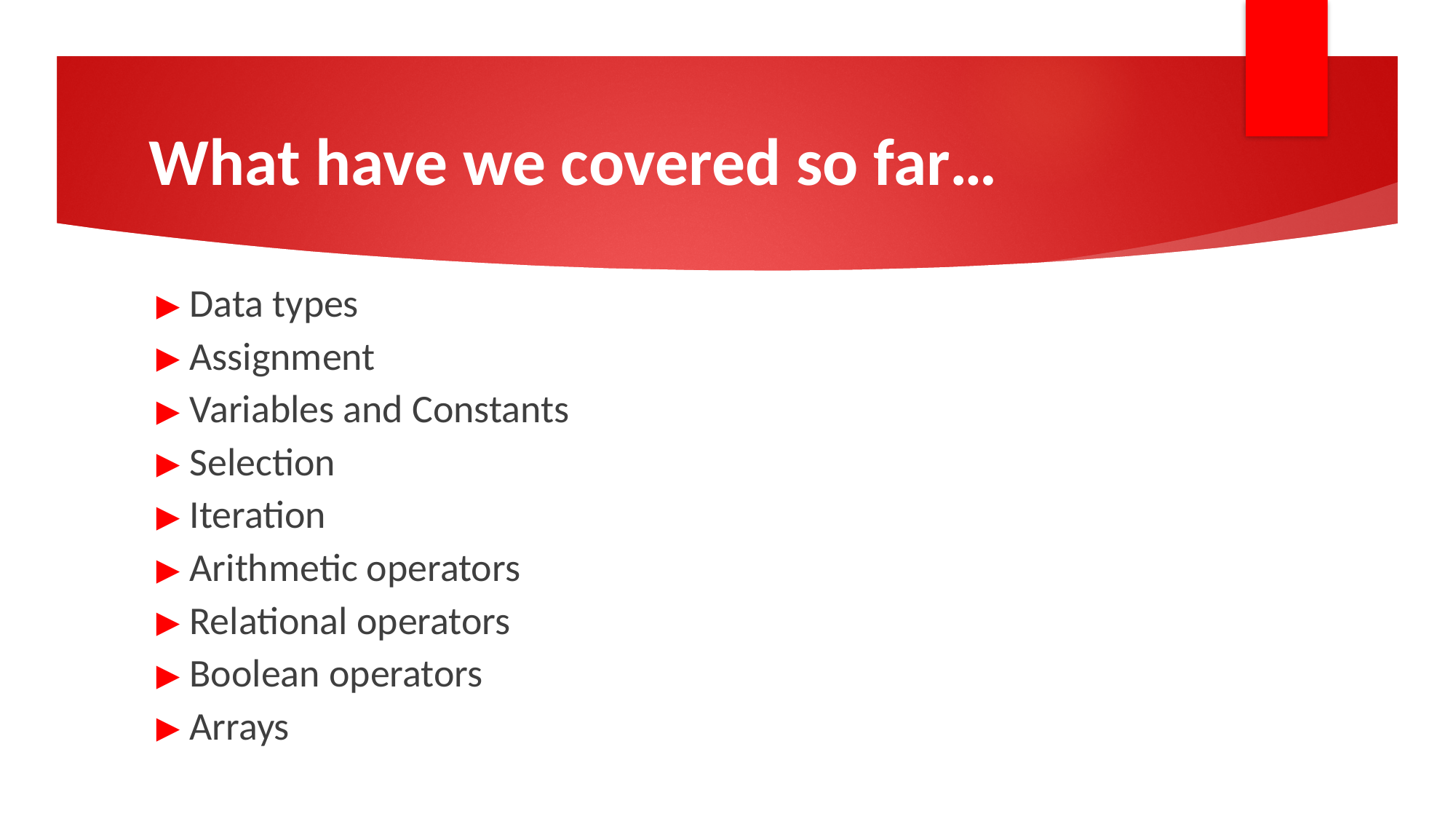

# What have we covered so far…
Data types
Assignment
Variables and Constants
Selection
Iteration
Arithmetic operators
Relational operators
Boolean operators
Arrays